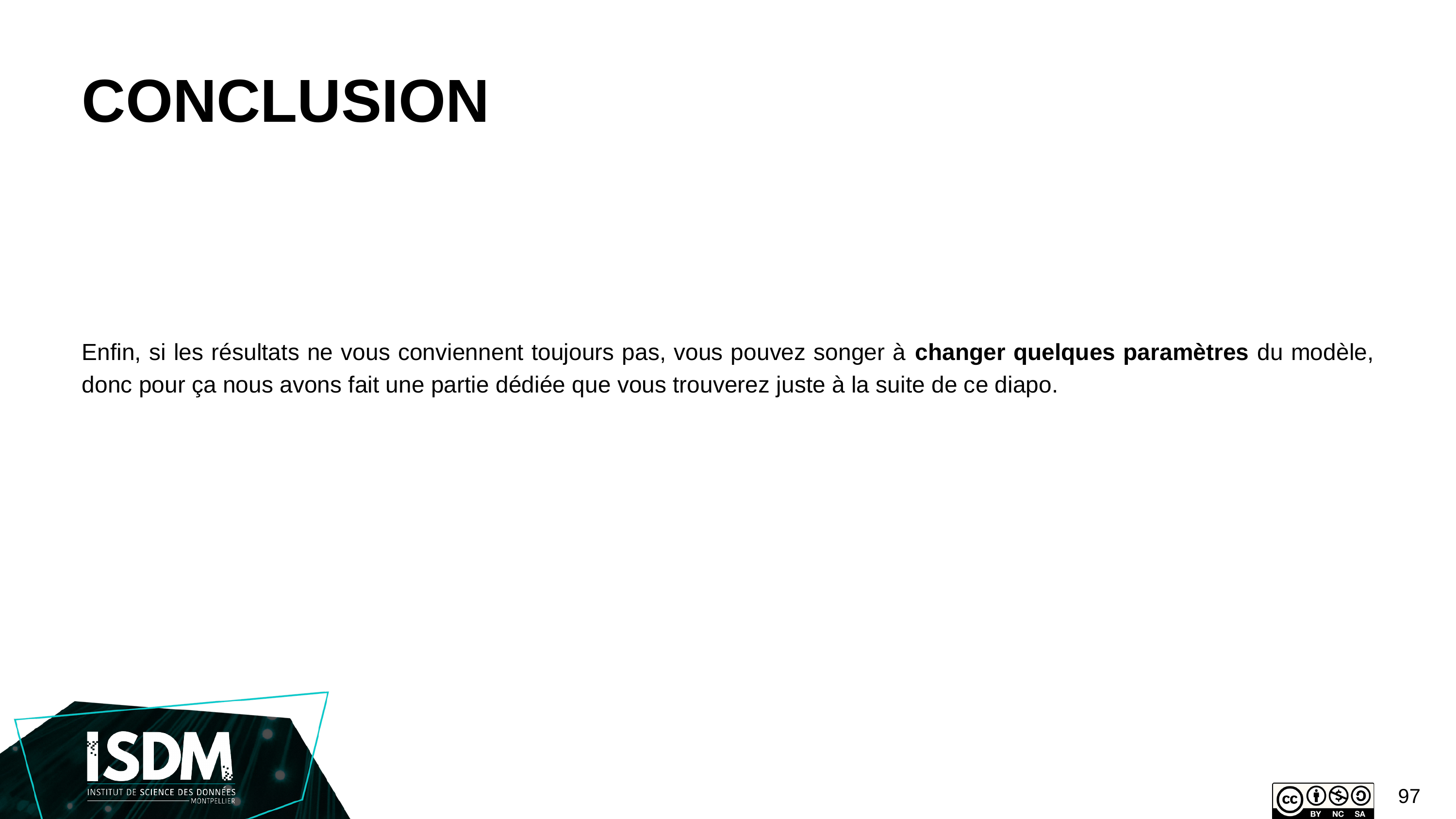

CONCLUSION
Enfin, si les résultats ne vous conviennent toujours pas, vous pouvez songer à changer quelques paramètres du modèle, donc pour ça nous avons fait une partie dédiée que vous trouverez juste à la suite de ce diapo.

97